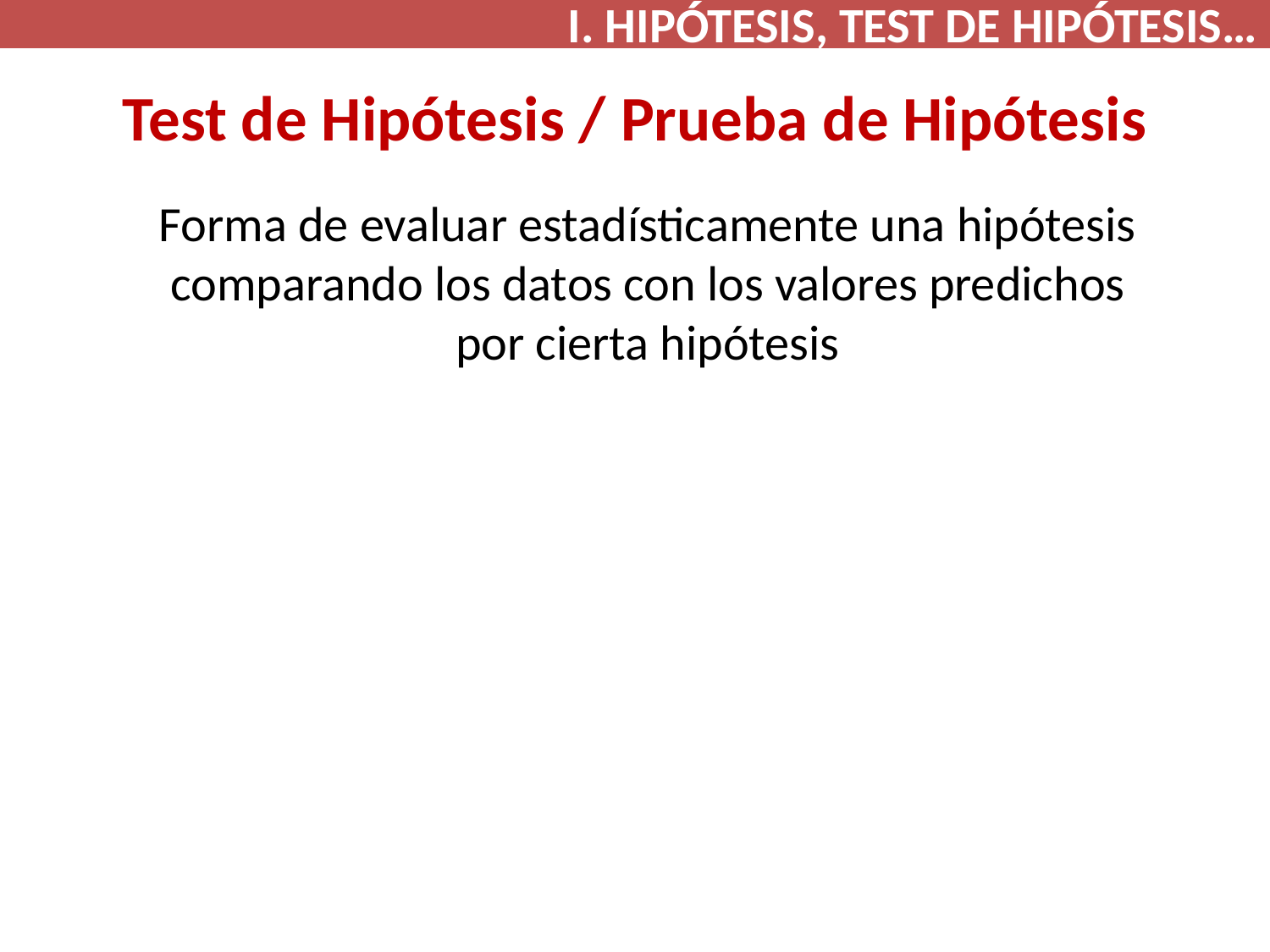

I. HIPÓTESIS, TEST DE HIPÓTESIS…
# Test de Hipótesis / Prueba de Hipótesis
Forma de evaluar estadísticamente una hipótesis comparando los datos con los valores predichos por cierta hipótesis